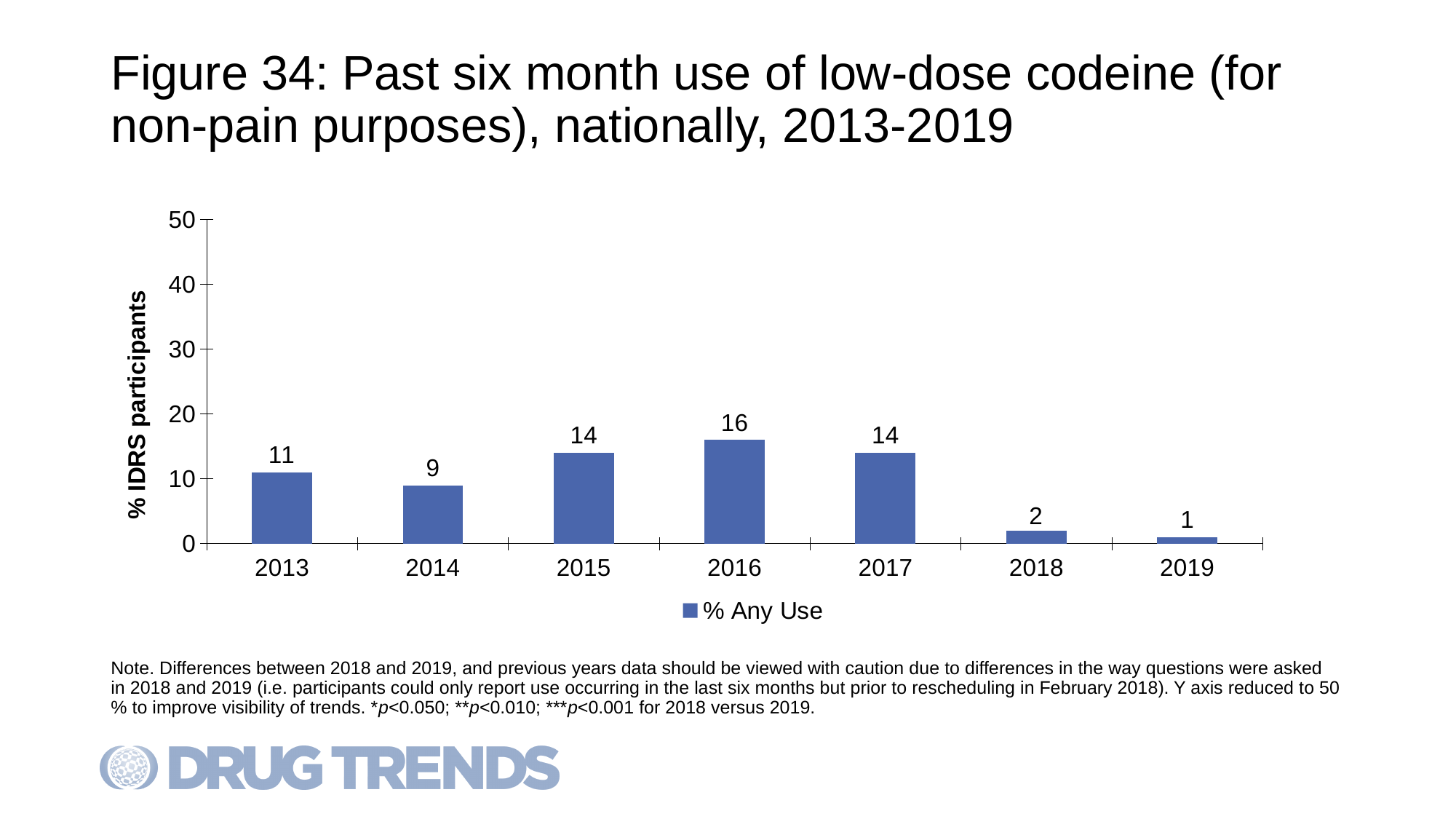

# Figure 34: Past six month use of low-dose codeine (for non-pain purposes), nationally, 2013-2019

### Chart

| Category | % Any Use |
|---|---|
| 2013 | 11.0 |
| 2014 | 9.0 |
| 2015 | 14.0 |
| 2016 | 16.0 |
| 2017 | 14.0 |
| 2018 | 2.0 |
| 2019 | 1.0 |
Note. Differences between 2018 and 2019, and previous years data should be viewed with caution due to differences in the way questions were asked in 2018 and 2019 (i.e. participants could only report use occurring in the last six months but prior to rescheduling in February 2018). Y axis reduced to 50 % to improve visibility of trends. *p<0.050; **p<0.010; ***p<0.001 for 2018 versus 2019.